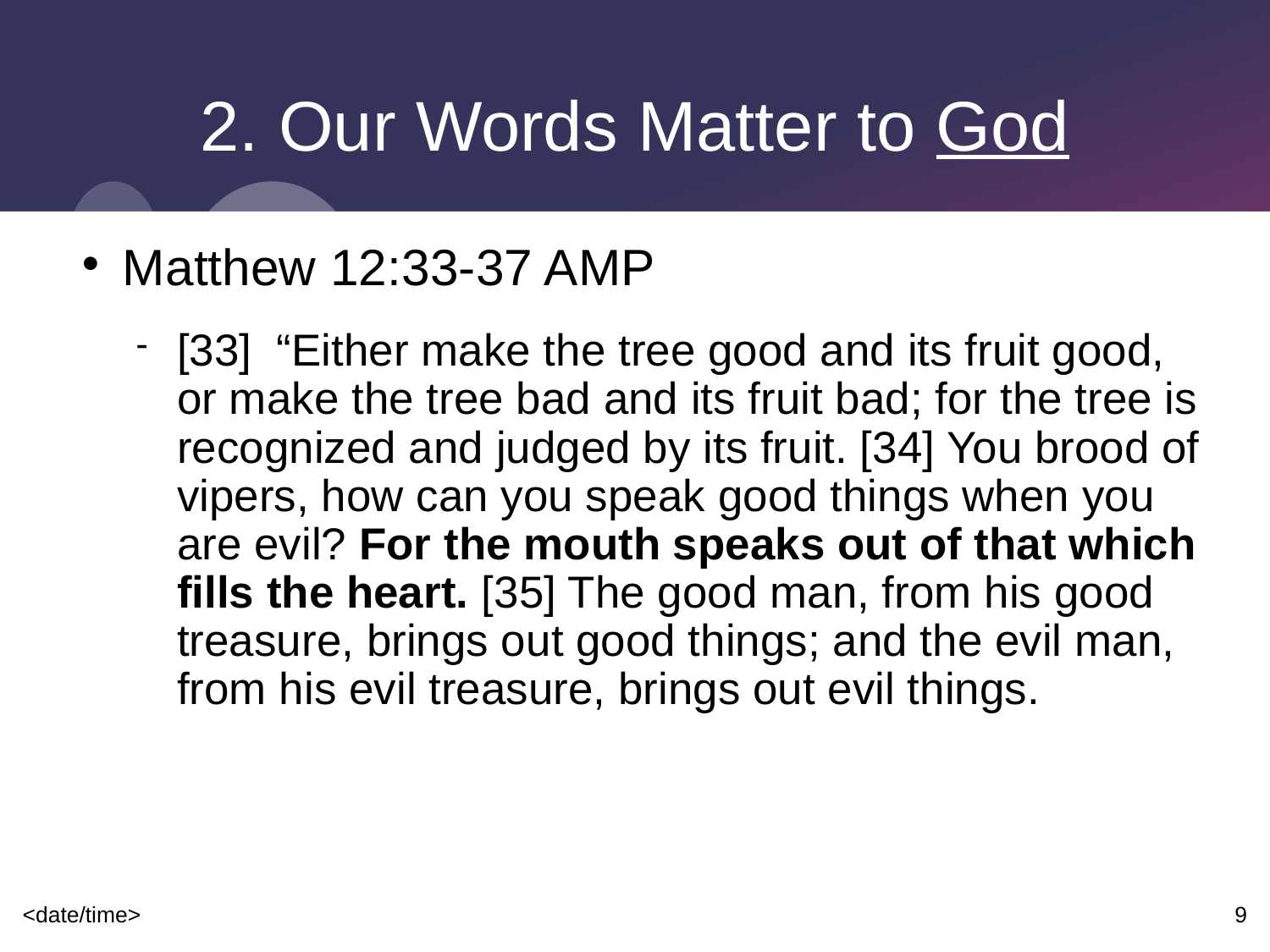

# 2. Our Words Matter to God
Matthew 12:33-37 AMP
[33]  “Either make the tree good and its fruit good, or make the tree bad and its fruit bad; for the tree is recognized and judged by its fruit. [34] You brood of vipers, how can you speak good things when you are evil? For the mouth speaks out of that which fills the heart. [35] The good man, from his good treasure, brings out good things; and the evil man, from his evil treasure, brings out evil things.